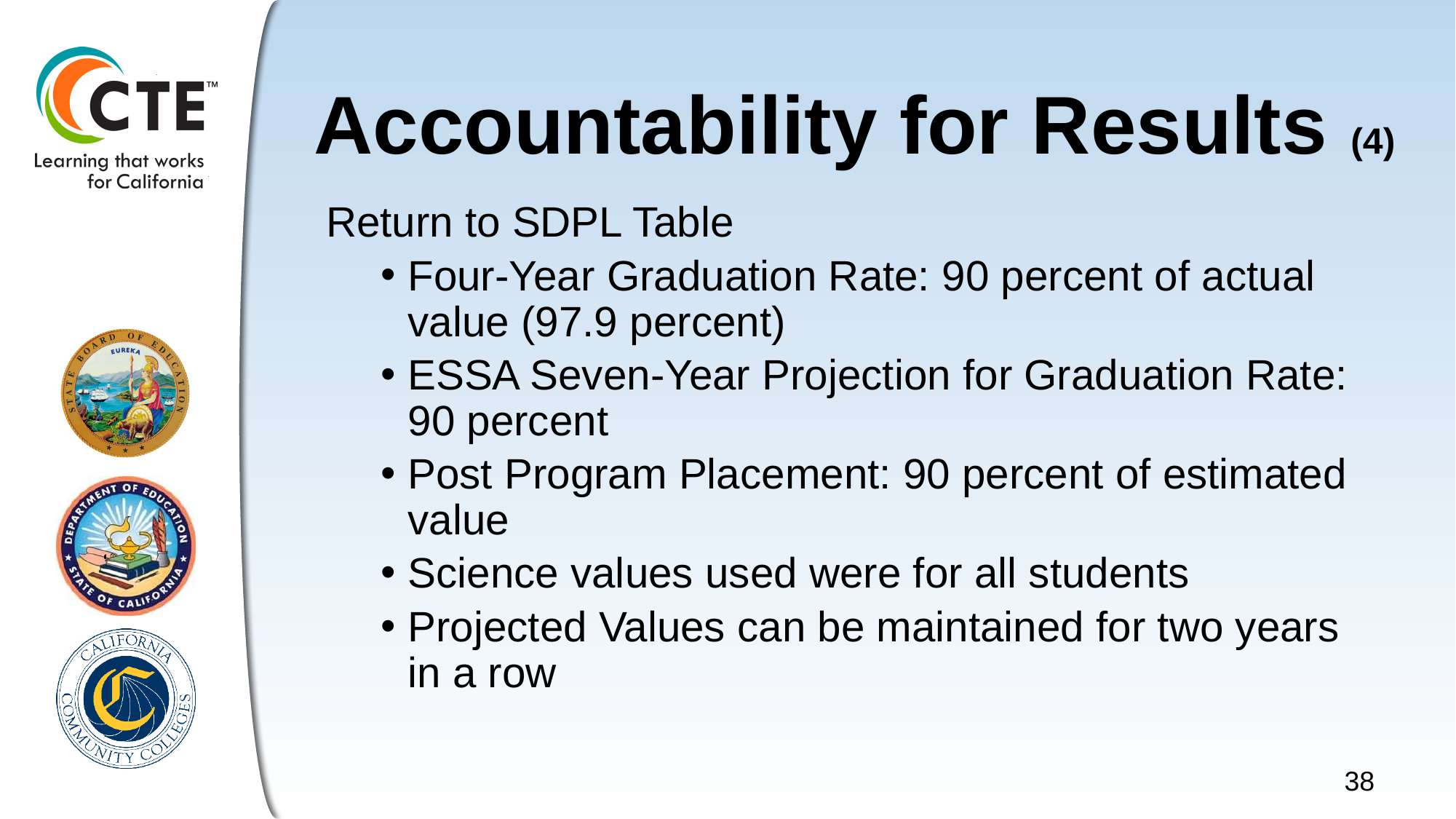

# Accountability for Results (4)
Return to SDPL Table
Four-Year Graduation Rate: 90 percent of actual value (97.9 percent)
ESSA Seven-Year Projection for Graduation Rate: 90 percent
Post Program Placement: 90 percent of estimated value
Science values used were for all students
Projected Values can be maintained for two years in a row